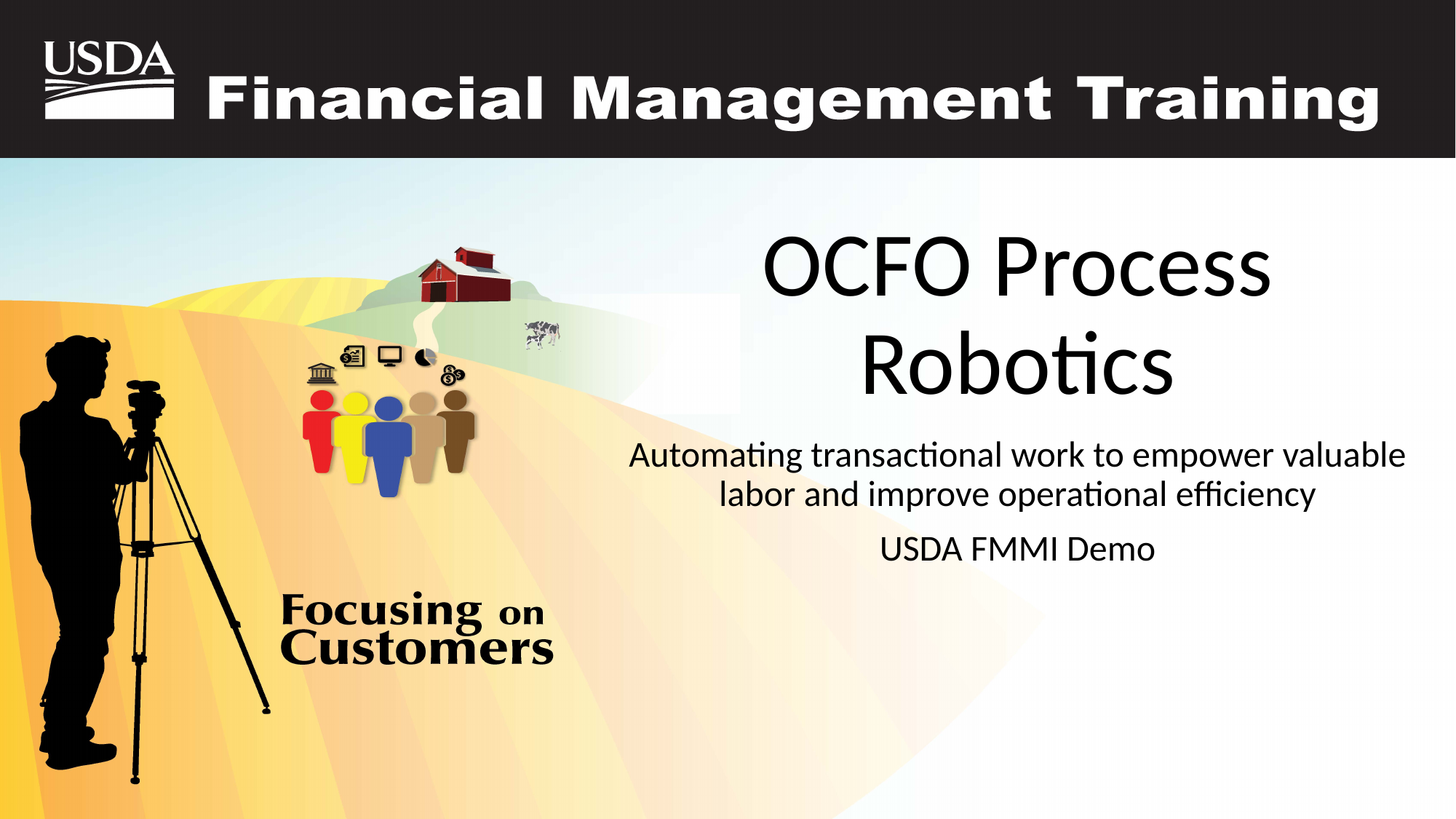

# OCFO Process Robotics
Automating transactional work to empower valuable labor and improve operational efficiency
USDA FMMI Demo